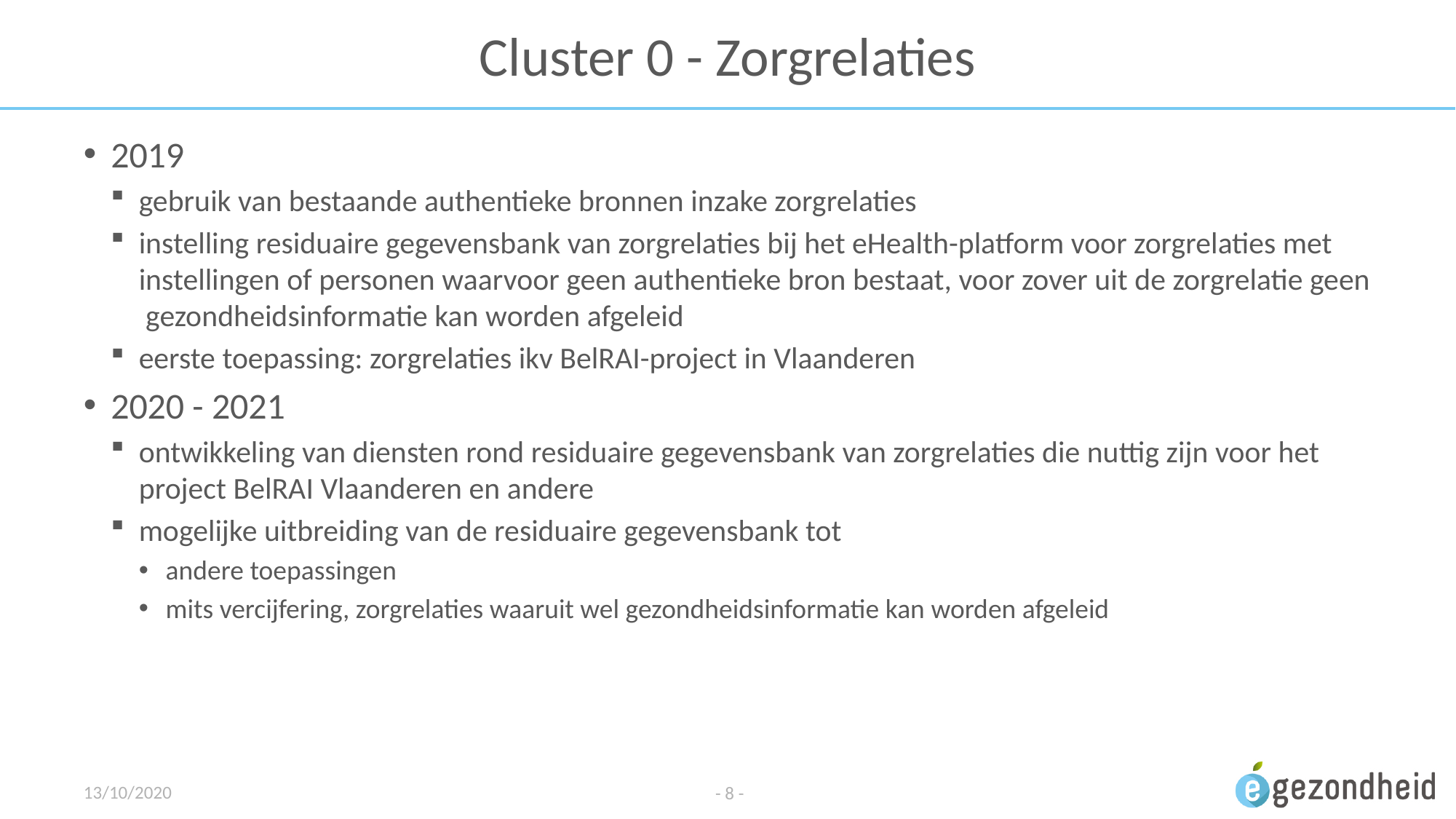

# Cluster 0 - Zorgrelaties

2019
gebruik van bestaande authentieke bronnen inzake zorgrelaties
instelling residuaire gegevensbank van zorgrelaties bij het eHealth-platform voor zorgrelaties met instellingen of personen waarvoor geen authentieke bron bestaat, voor zover uit de zorgrelatie geen  gezondheidsinformatie kan worden afgeleid
eerste toepassing: zorgrelaties ikv BelRAI-project in Vlaanderen
2020 - 2021
ontwikkeling van diensten rond residuaire gegevensbank van zorgrelaties die nuttig zijn voor het project BelRAI Vlaanderen en andere
mogelijke uitbreiding van de residuaire gegevensbank tot
andere toepassingen
mits vercijfering, zorgrelaties waaruit wel gezondheidsinformatie kan worden afgeleid

13/10/2020
- 8 -